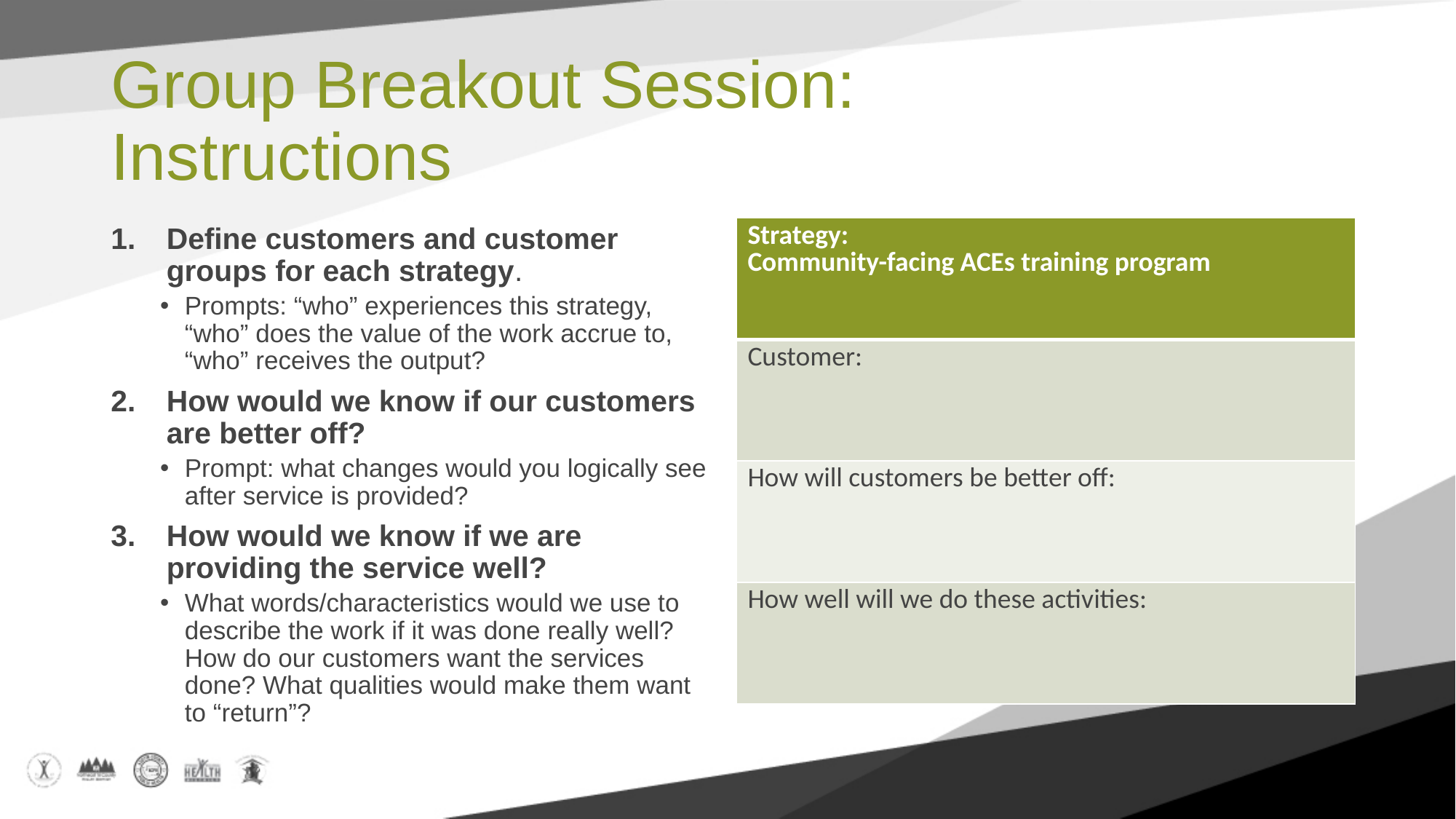

# Group Breakout Session: Instructions
Define customers and customer groups for each strategy.
Prompts: “who” experiences this strategy, “who” does the value of the work accrue to, “who” receives the output?
How would we know if our customers are better off?
Prompt: what changes would you logically see after service is provided?
How would we know if we are providing the service well?
What words/characteristics would we use to describe the work if it was done really well? How do our customers want the services done? What qualities would make them want to “return”?

| Strategy: Community-facing ACEs training program |
| --- |
| Customer: |
| How will customers be better off: |
| How well will we do these activities: |